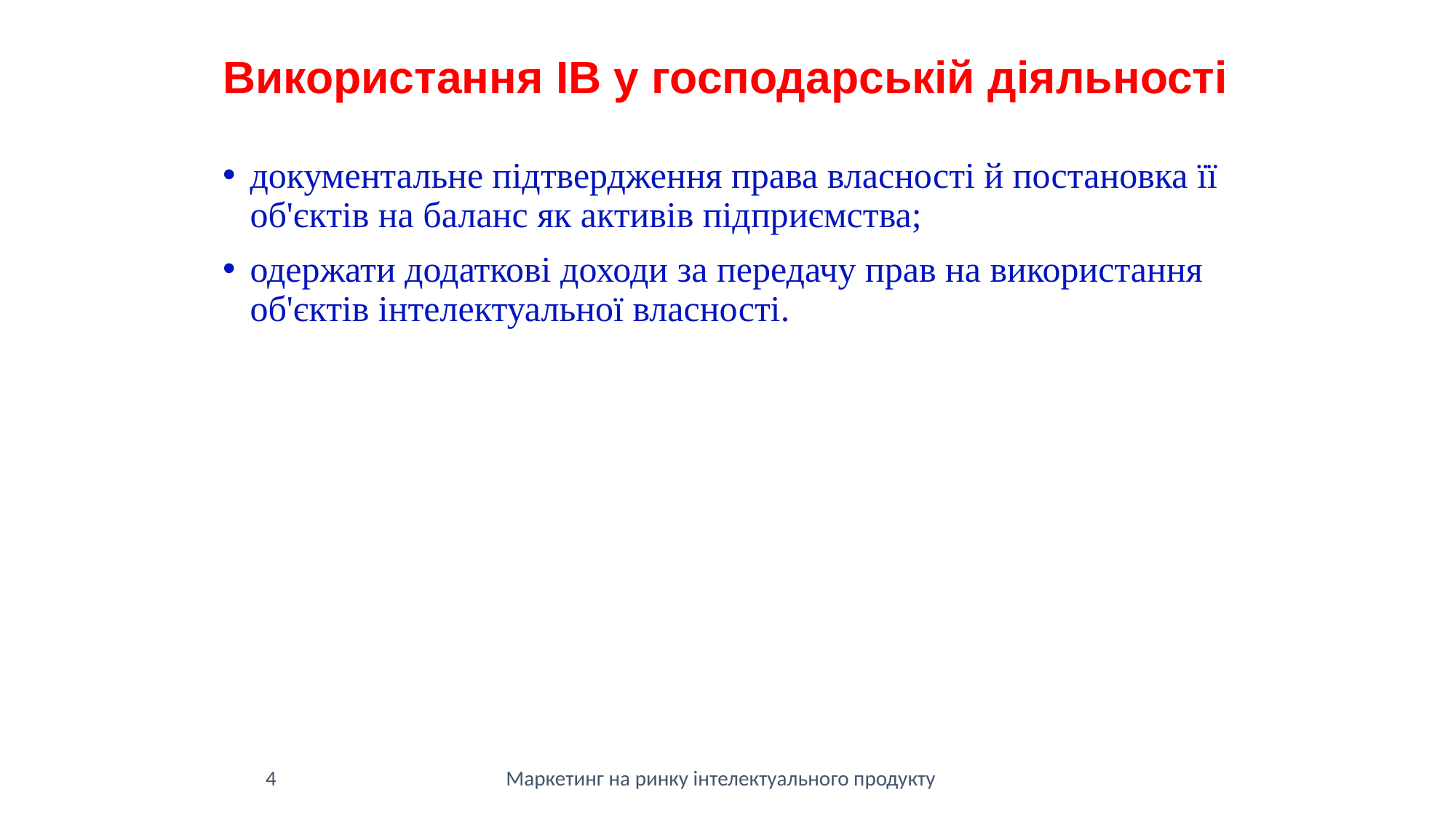

Використання ІВ у господарській діяльності
документальне підтвердження права власності й постановка її об'єктів на баланс як активів підприємства;
одержати додаткові доходи за передачу прав на використання об'єктів інтелектуальної власності.
4
Маркетинг на ринку інтелектуального продукту